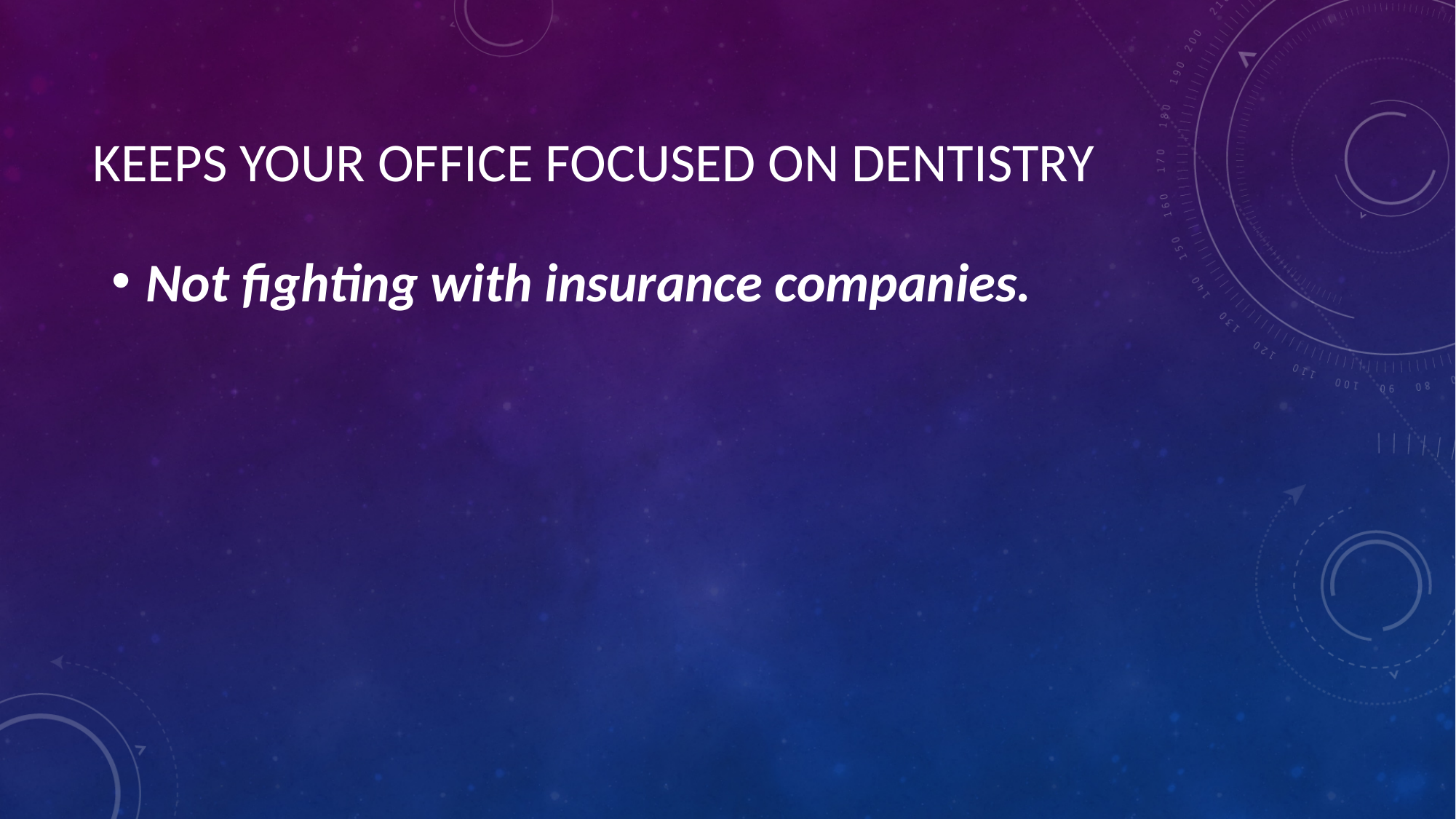

# Keeps Your Office focused on Dentistry
Not fighting with insurance companies.